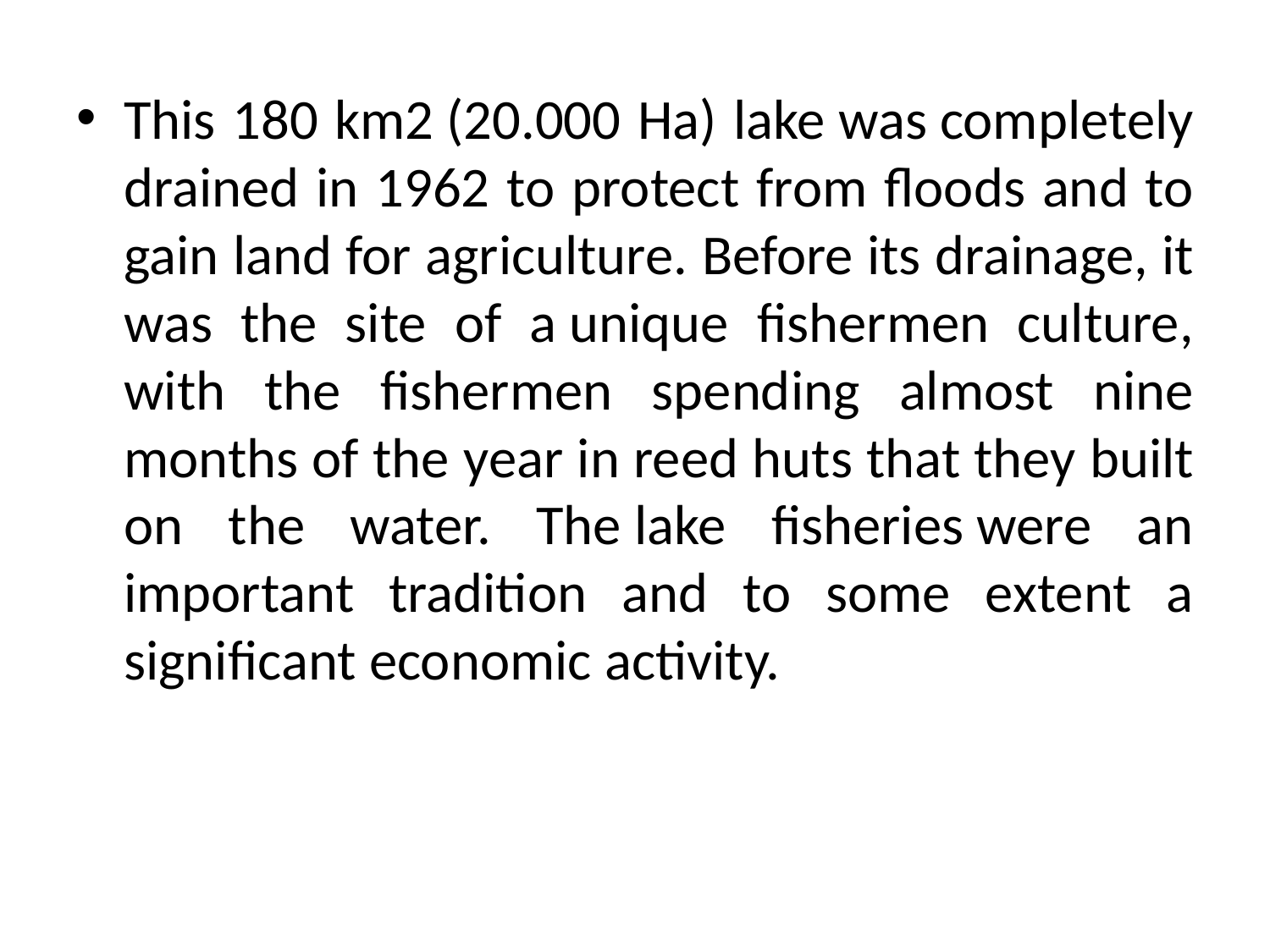

This 180 km2 (20.000 Ha) lake was completely drained in 1962 to protect from floods and to gain land for agriculture. Before its drainage, it was the site of a unique fishermen culture, with the fishermen spending almost nine months of the year in reed huts that they built on the water. The lake fisheries were an important tradition and to some extent a significant economic activity.